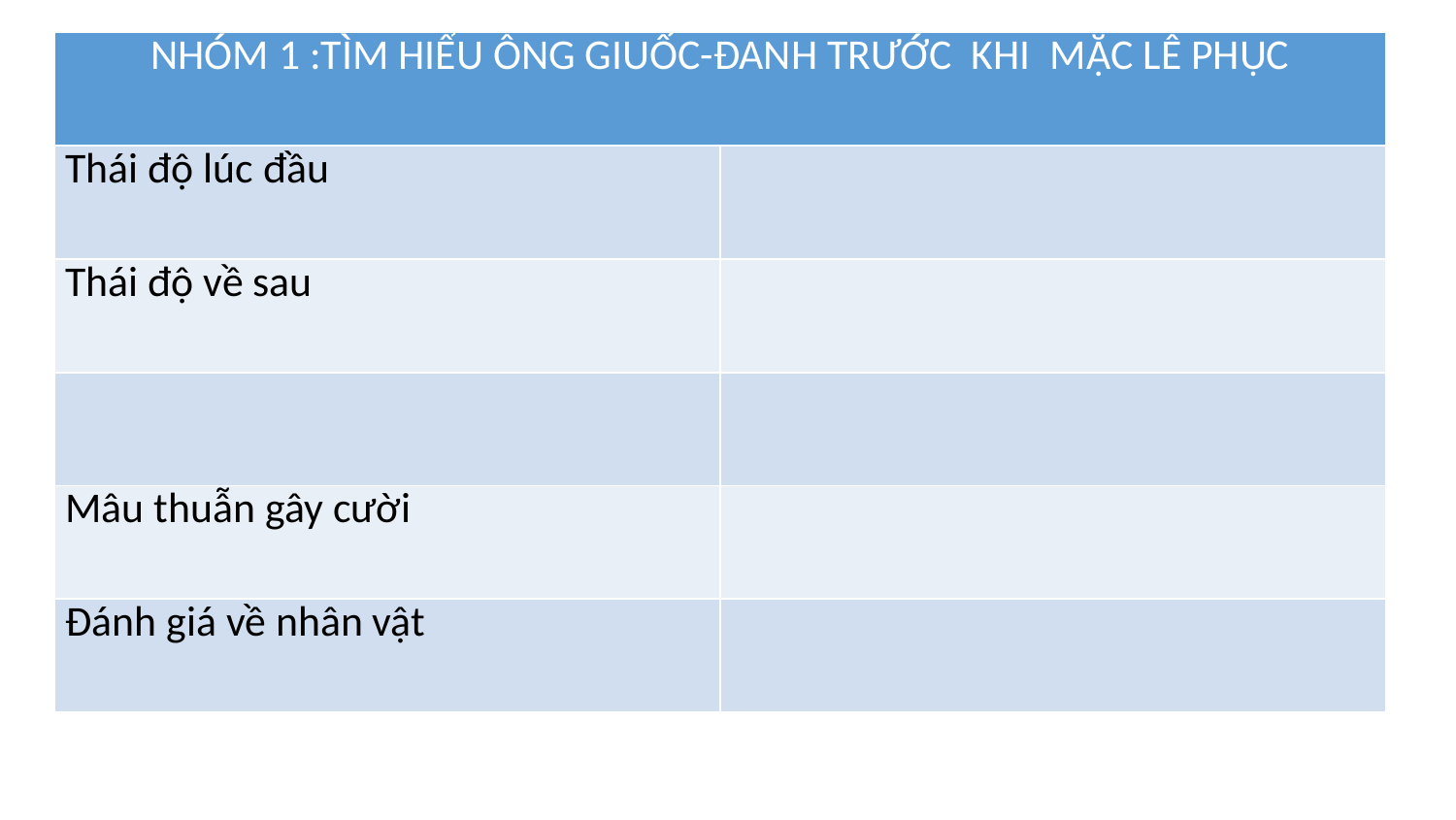

| NHÓM 1 :TÌM HIỂU ÔNG GIUỐC-ĐANH TRƯỚC KHI MẶC LỄ PHỤC |  |
| --- | --- |
| Thái độ lúc đầu |  |
| Thái độ về sau |  |
|  |  |
| Mâu thuẫn gây cười |  |
| Đánh giá về nhân vật |  |